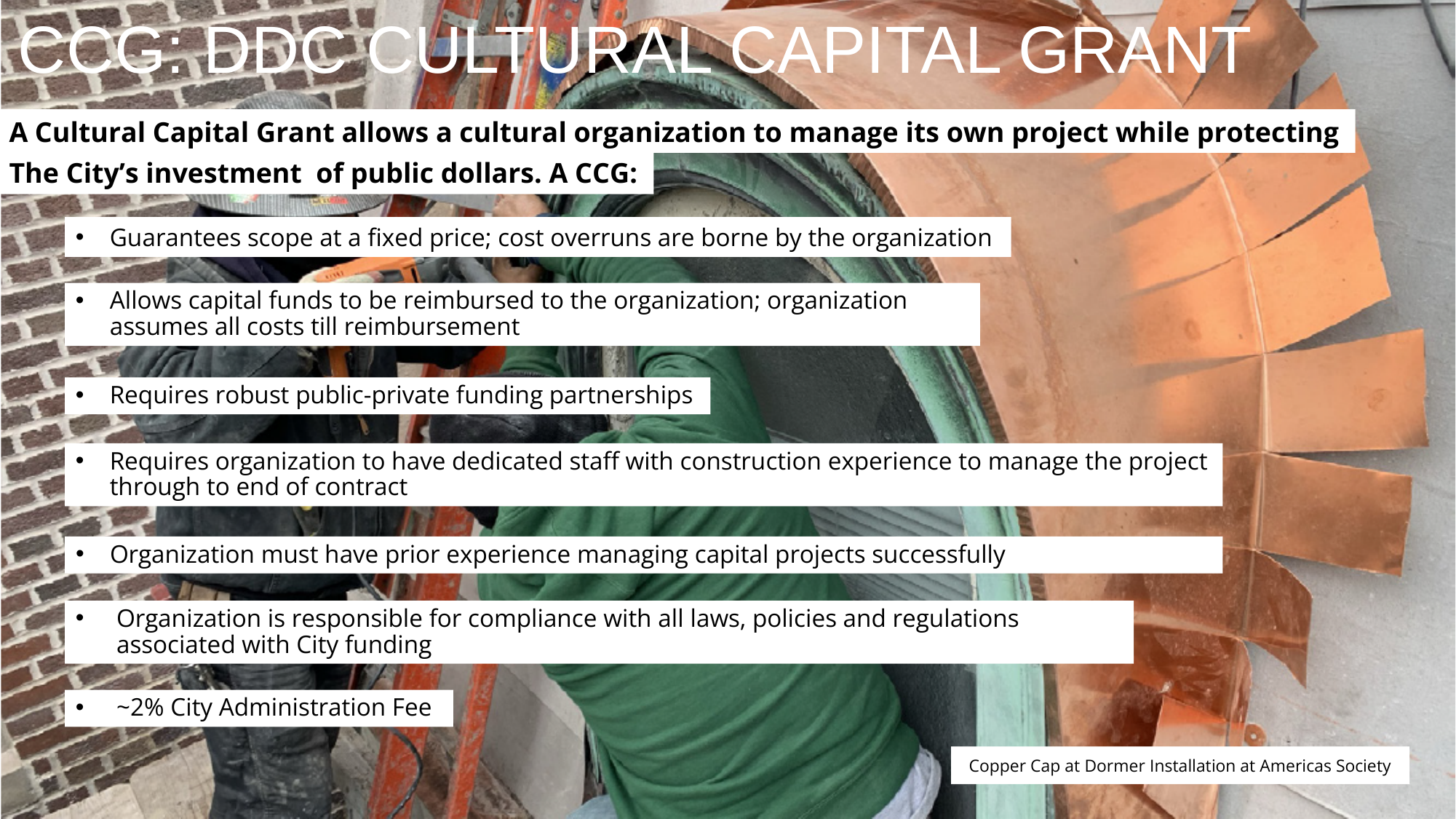

# CCG: DDC CULTURAL CAPITAL GRANT
A Cultural Capital Grant allows a cultural organization to manage its own project while protecting
The City’s investment  of public dollars. A CCG:
Guarantees scope at a fixed price; cost overruns are borne by the organization
Allows capital funds to be reimbursed to the organization; organization assumes all costs till reimbursement
Requires robust public-private funding partnerships
Requires organization to have dedicated staff with construction experience to manage the project through to end of contract
Organization must have prior experience managing capital projects successfully
Organization is responsible for compliance with all laws, policies and regulations associated with City funding
~2% City Administration Fee
Copper Cap at Dormer Installation at Americas Society